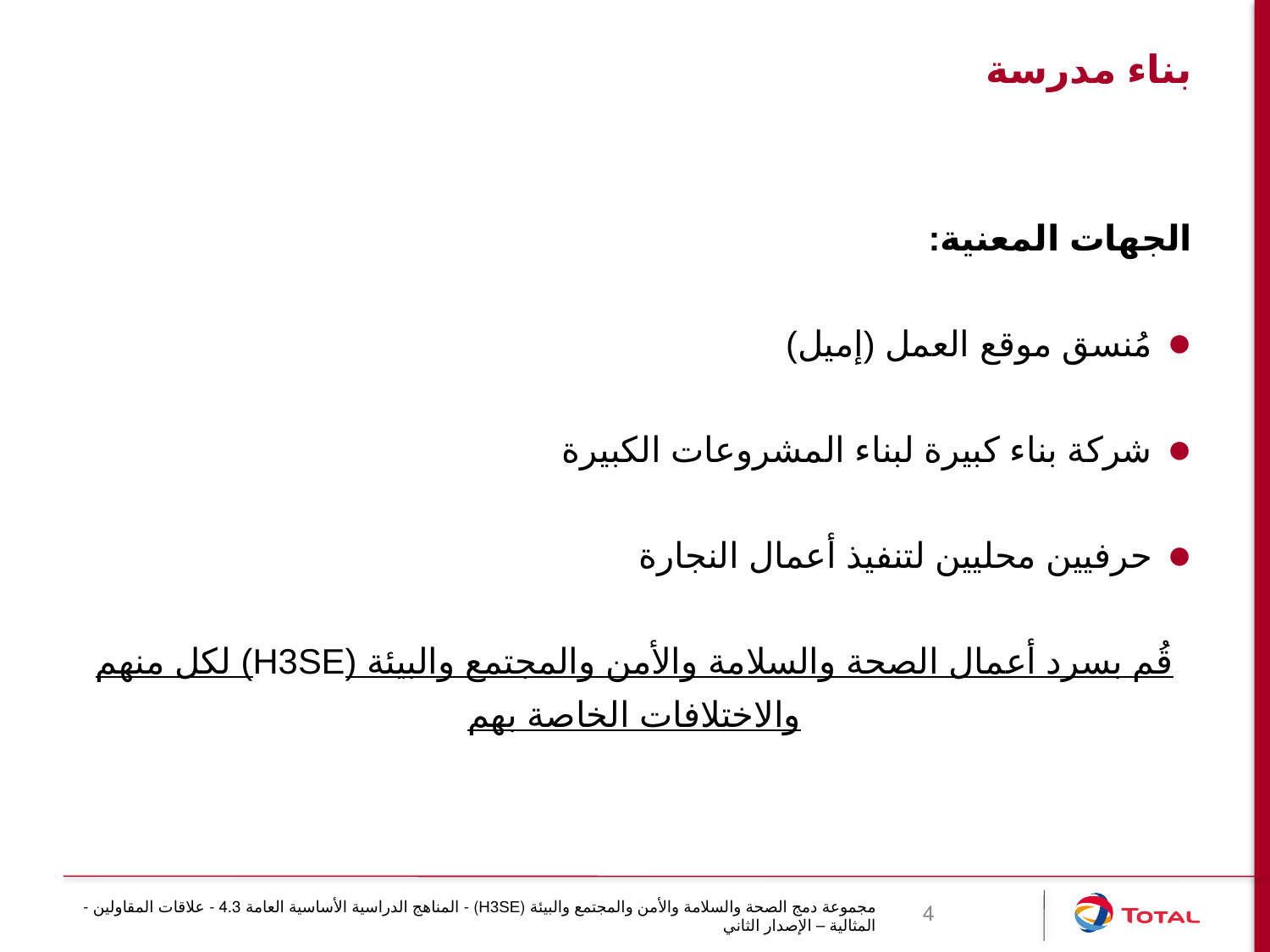

# بناء مدرسة

الجهات المعنية:

مُنسق موقع العمل (إميل)

شركة بناء كبيرة لبناء المشروعات الكبيرة

حرفيين محليين لتنفيذ أعمال النجارة

قُم بسرد أعمال الصحة والسلامة والأمن والمجتمع والبيئة (H3SE) لكل منهم
والاختلافات الخاصة بهم
مجموعة دمج الصحة والسلامة والأمن والمجتمع والبيئة (H3SE) - المناهج الدراسية الأساسية العامة 4.3 - علاقات المقاولين - المثالية – الإصدار الثاني
4